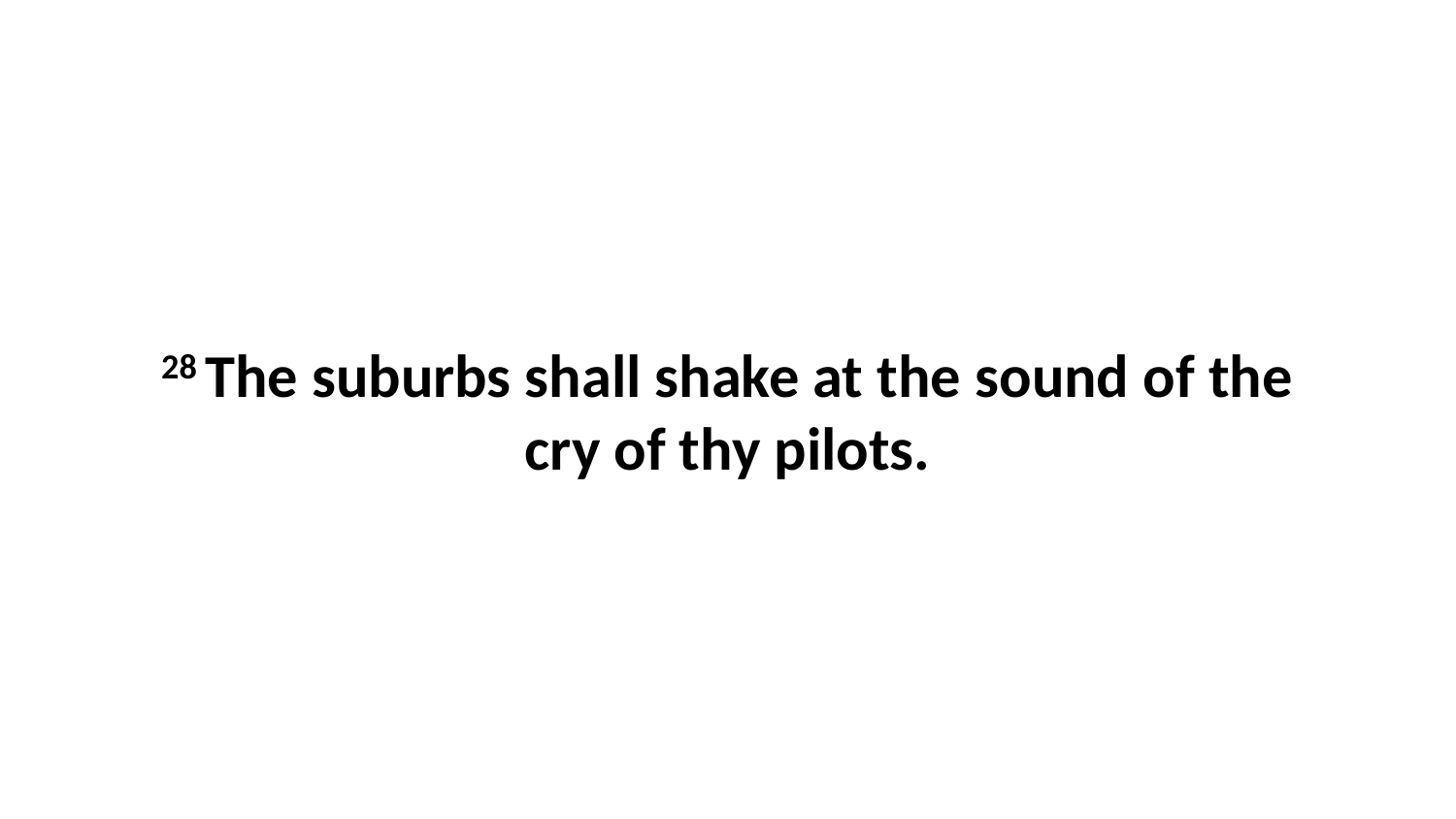

28 The suburbs shall shake at the sound of the cry of thy pilots.